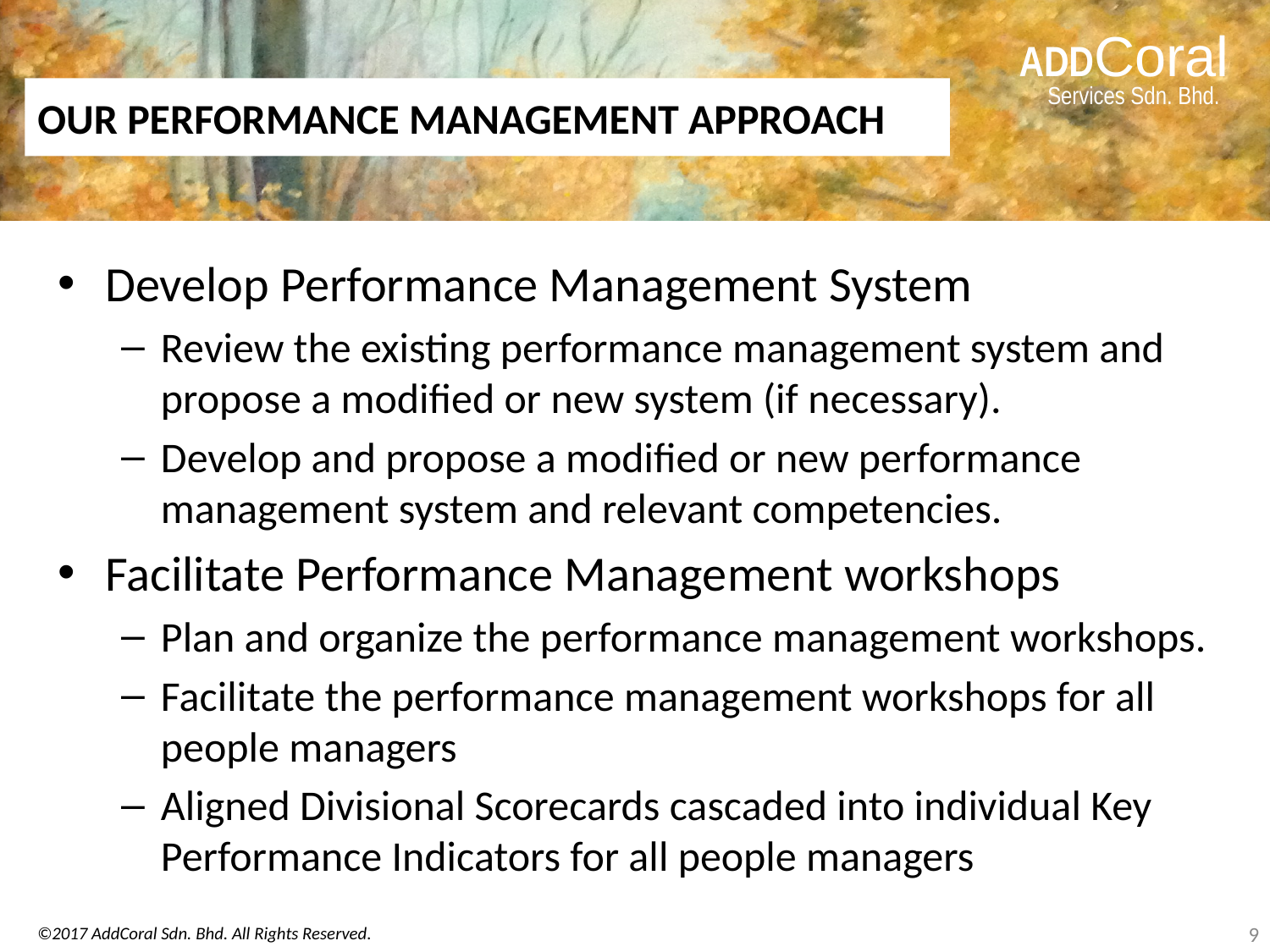

# OUR PERFORMANCE MANAGEMENT APPROACH
Develop Performance Management System
Review the existing performance management system and propose a modified or new system (if necessary).
Develop and propose a modified or new performance management system and relevant competencies.
Facilitate Performance Management workshops
Plan and organize the performance management workshops.
Facilitate the performance management workshops for all people managers
Aligned Divisional Scorecards cascaded into individual Key Performance Indicators for all people managers

9